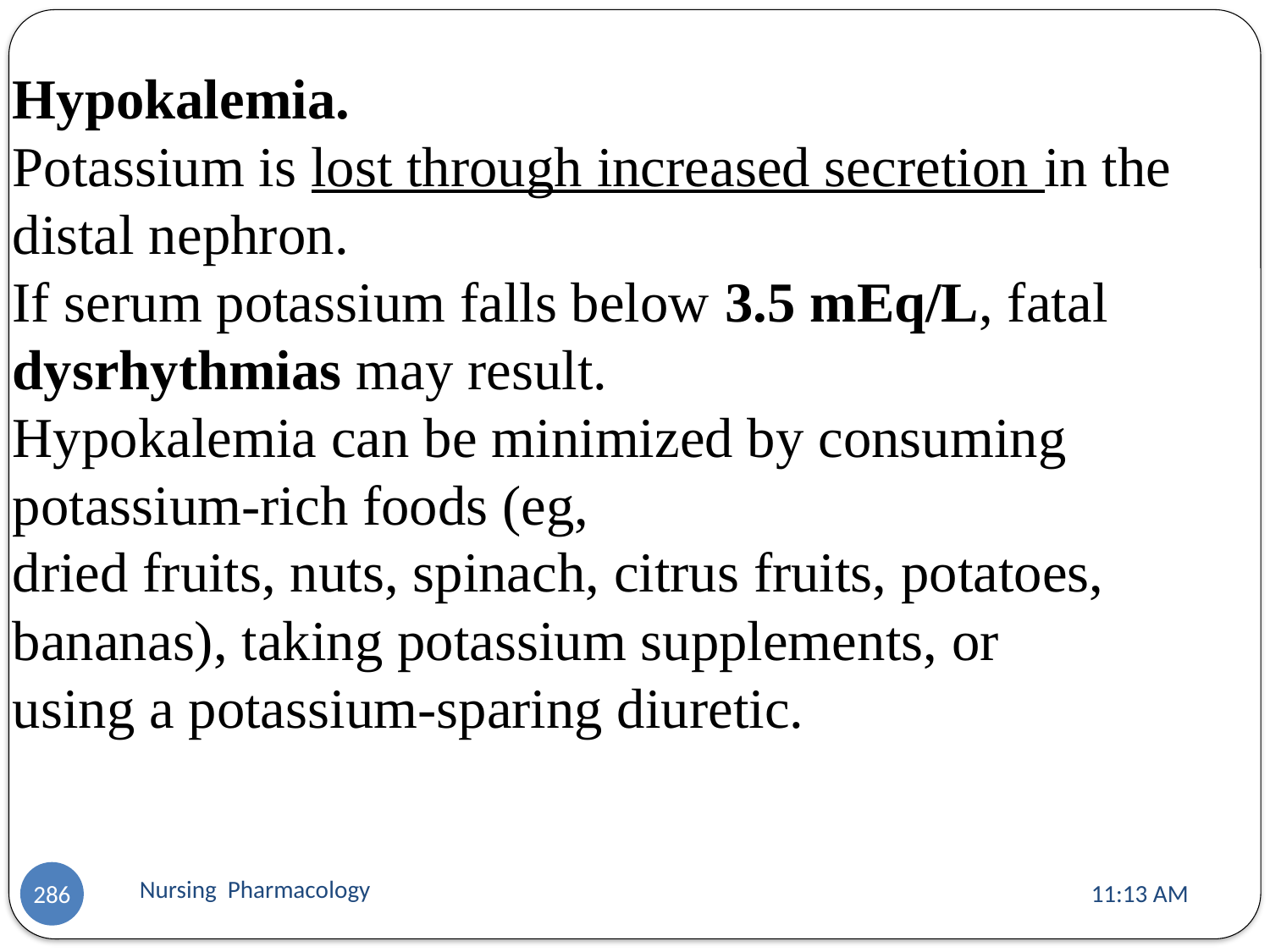

Hypokalemia.
Potassium is lost through increased secretion in the distal nephron.
If serum potassium falls below 3.5 mEq/L, fatal dysrhythmias may result.
Hypokalemia can be minimized by consuming potassium-rich foods (eg,
dried fruits, nuts, spinach, citrus fruits, potatoes, bananas), taking potassium supplements, or
using a potassium-sparing diuretic.
Nursing  Pharmacology
11:13 AM
286